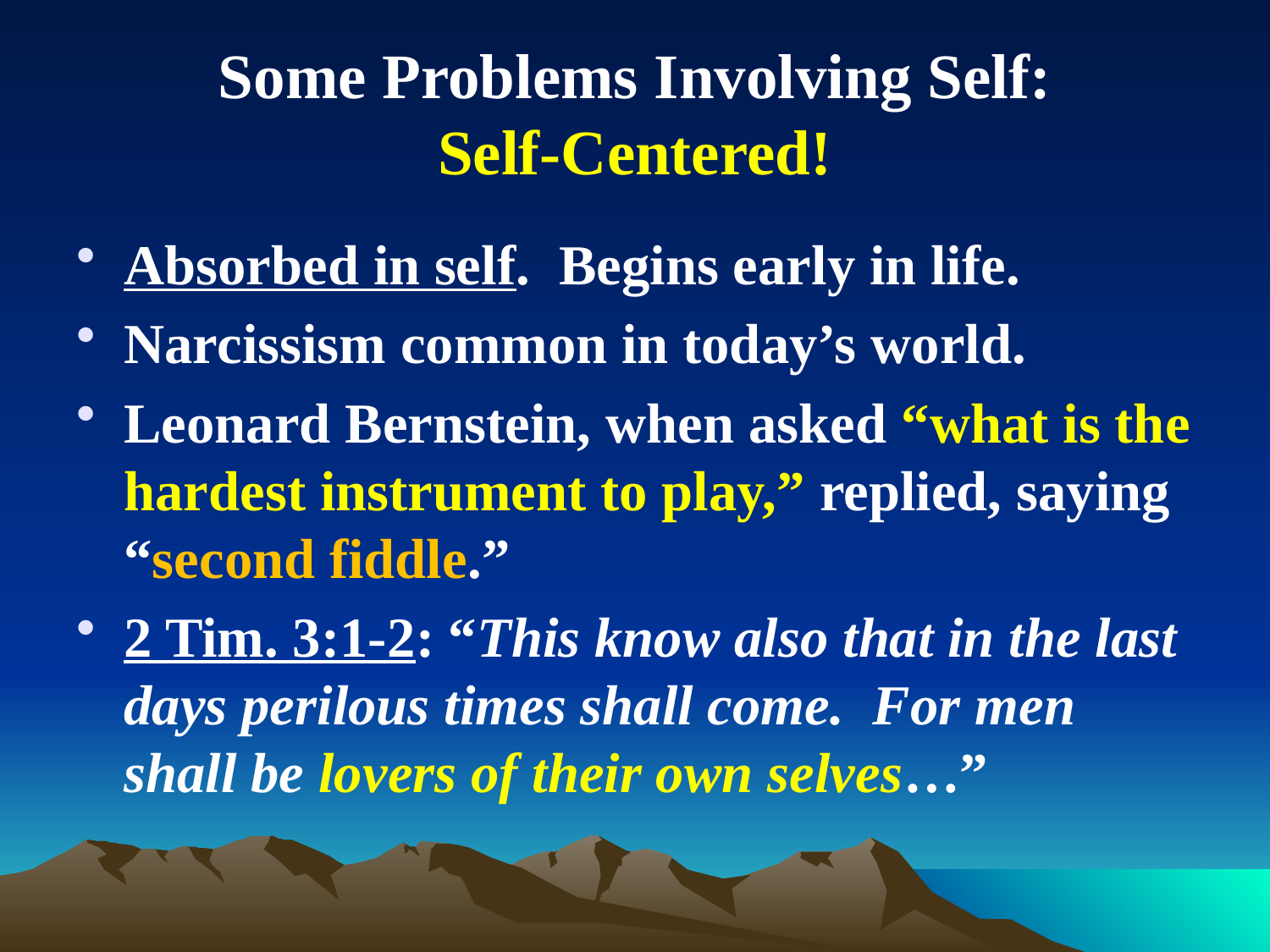

# Some Problems Involving Self: Self-Centered!
Absorbed in self.  Begins early in life.
Narcissism common in today’s world.
Leonard Bernstein, when asked “what is the hardest instrument to play,” replied, saying “second fiddle.”
2 Tim. 3:1-2: “This know also that in the last days perilous times shall come.  For men shall be lovers of their own selves…”